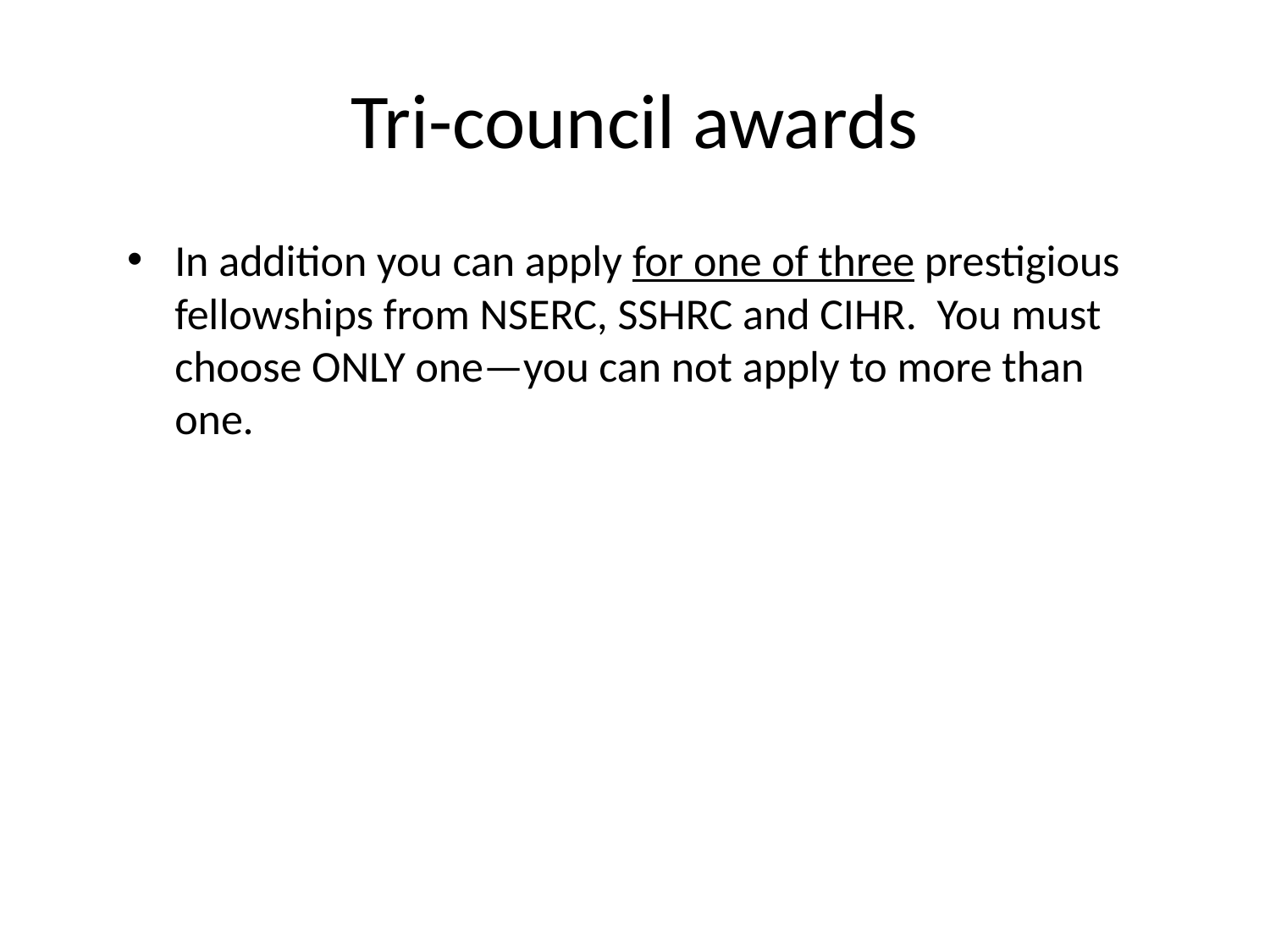

# Tri-council awards
In addition you can apply for one of three prestigious fellowships from NSERC, SSHRC and CIHR.  You must choose ONLY one—you can not apply to more than one.